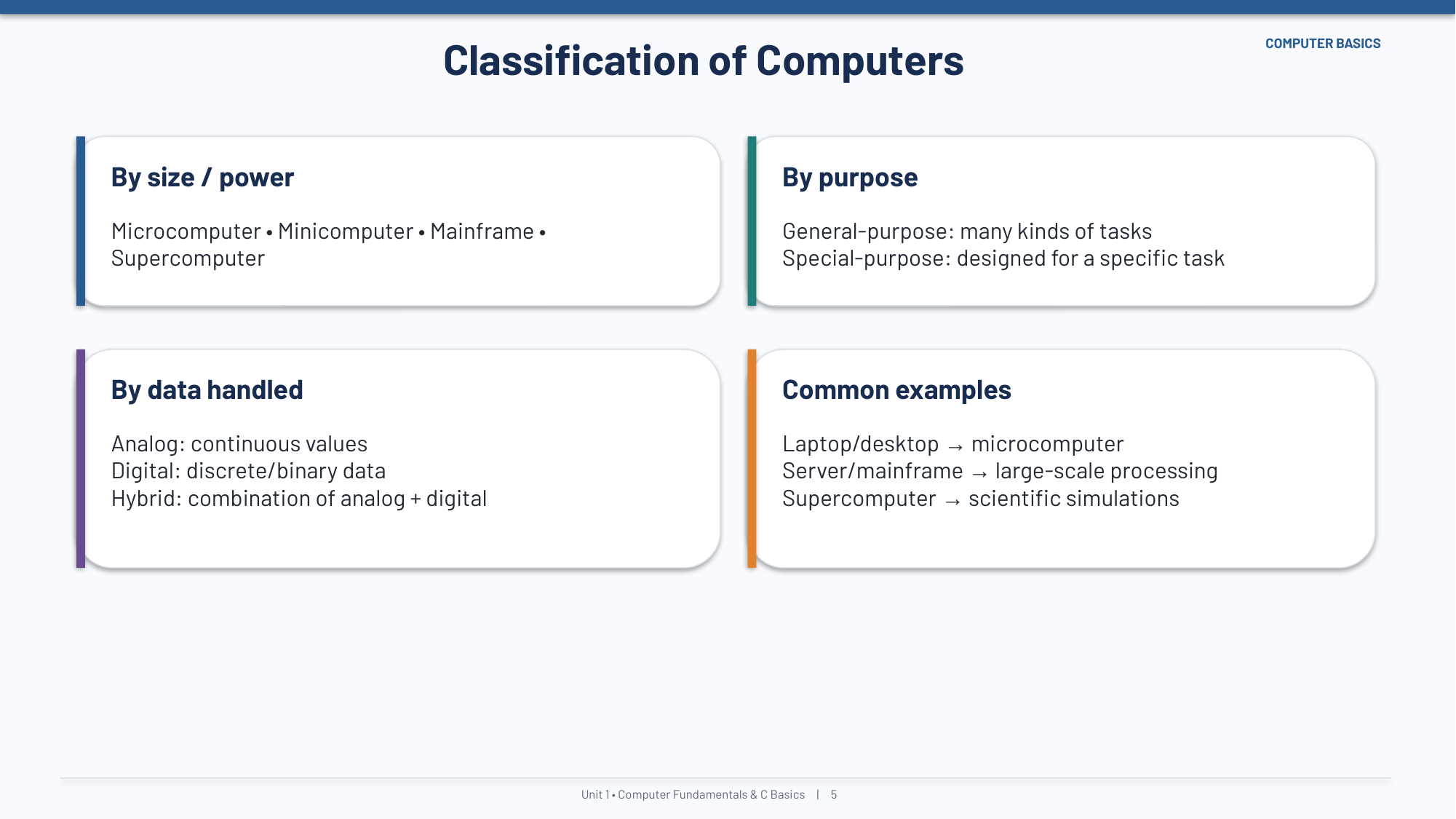

Classification of Computers
COMPUTER BASICS

By size / power
By purpose
Microcomputer • Minicomputer • Mainframe • Supercomputer
General-purpose: many kinds of tasks
Special-purpose: designed for a specific task

By data handled
Common examples
Analog: continuous values
Digital: discrete/binary data
Hybrid: combination of analog + digital
Laptop/desktop → microcomputer
Server/mainframe → large-scale processing
Supercomputer → scientific simulations

Unit 1 • Computer Fundamentals & C Basics     |     5